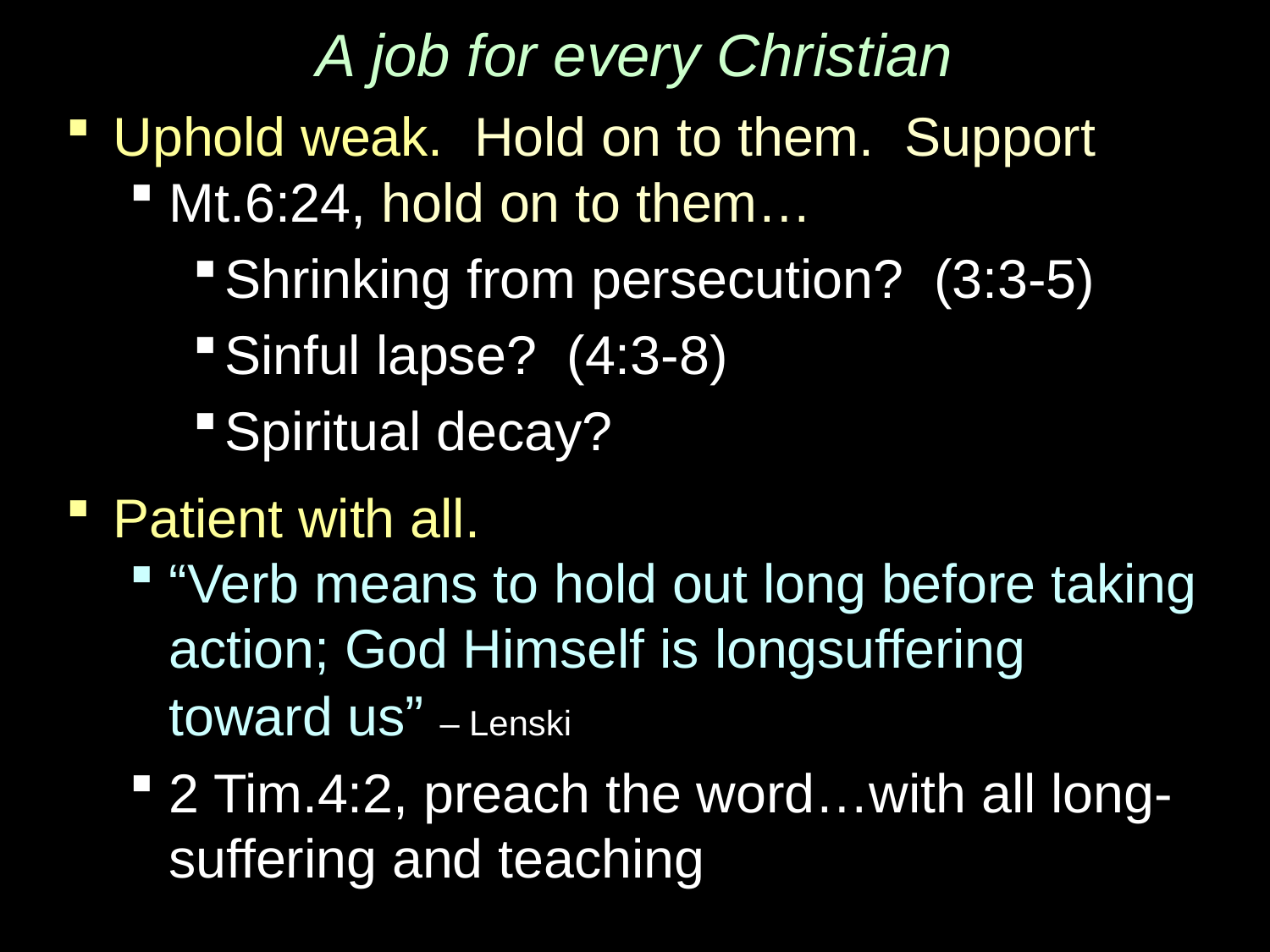

# A job for every Christian
Uphold weak.  Hold on to them.  Support
Mt.6:24, hold on to them…
Shrinking from persecution?  (3:3-5)
Sinful lapse?  (4:3-8)
Spiritual decay?
Patient with all.
“Verb means to hold out long before taking action; God Himself is longsuffering toward us” – Lenski
2 Tim.4:2, preach the word…with all long-suffering and teaching